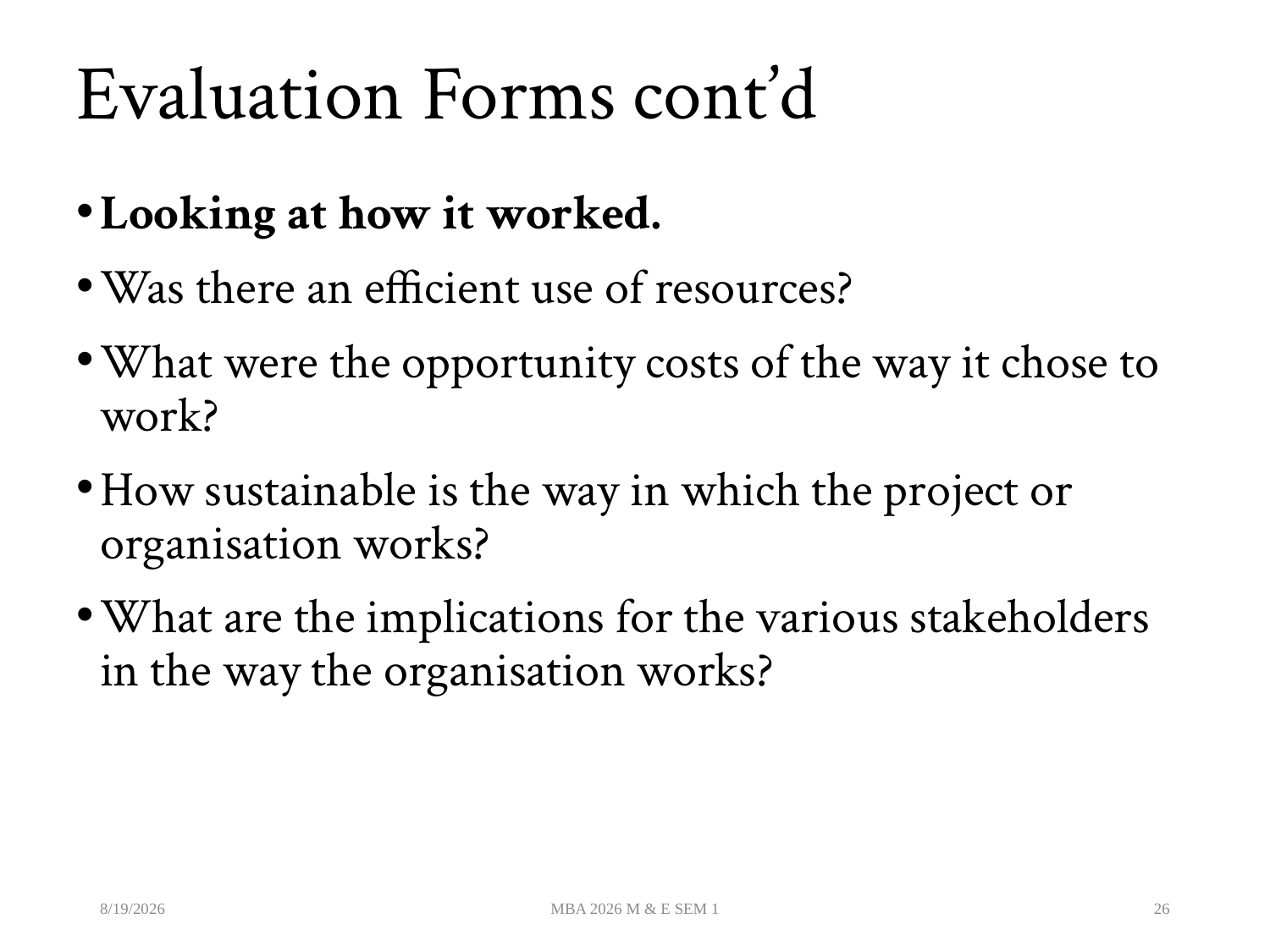

# Evaluation Forms cont’d
Looking at how it worked.
Was there an efficient use of resources?
What were the opportunity costs of the way it chose to work?
How sustainable is the way in which the project or organisation works?
What are the implications for the various stakeholders in the way the organisation works?

8/19/2026
MBA 2026 M & E SEM 1
26